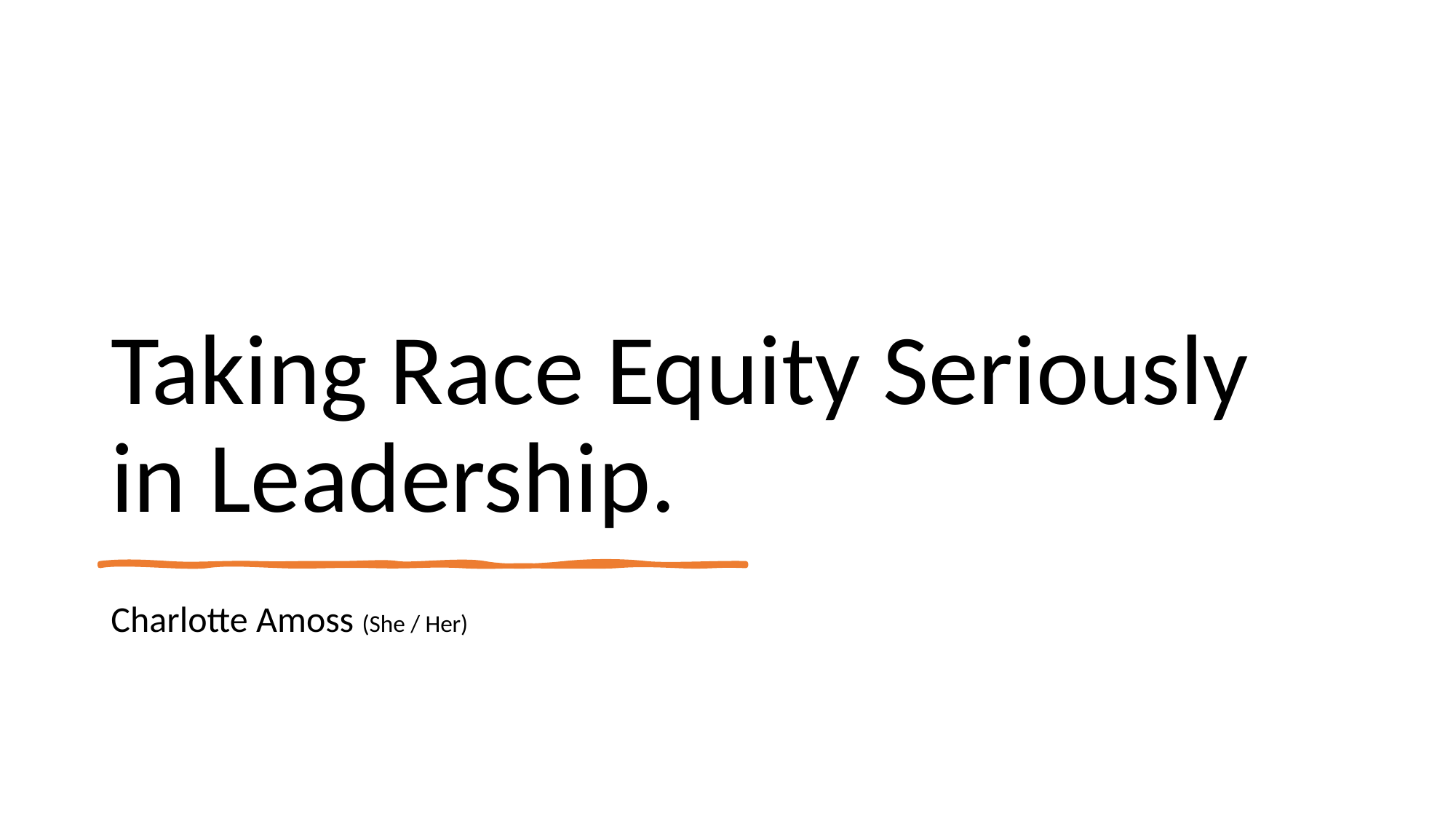

# Taking Race Equity Seriously in Leadership.

Charlotte Amoss (She / Her)